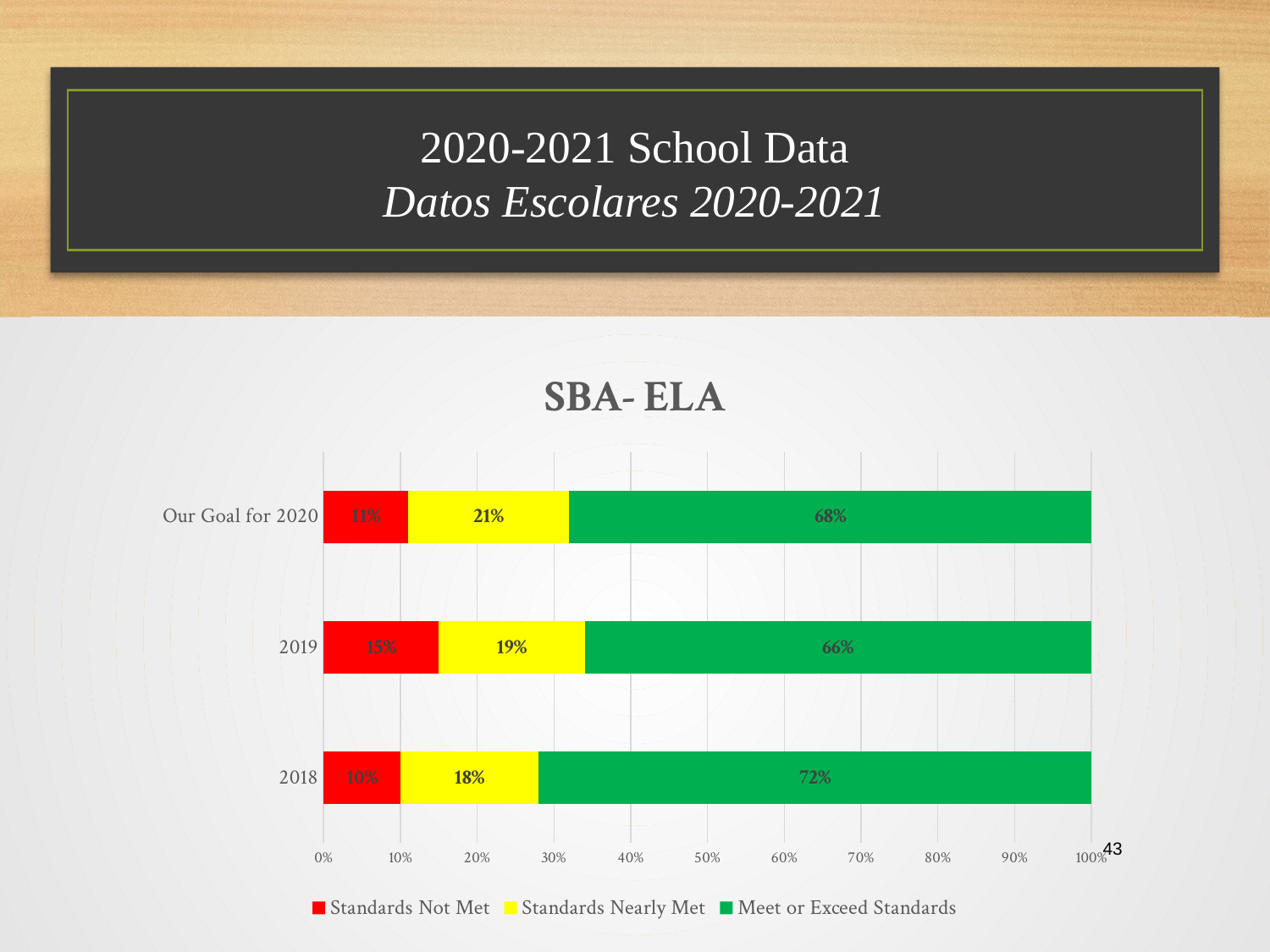

# 2020-2021 School Data Datos Escolares 2020-2021

### Chart: SBA- ELA

| Category | Standards Not Met | Standards Nearly Met | Meet or Exceed Standards |
|---|---|---|---|
| 2018 | 0.1 | 0.18 | 0.72 |
| 2019 | 0.15 | 0.19 | 0.66 |
| Our Goal for 2020 | 0.11 | 0.21 | 0.68 |
43